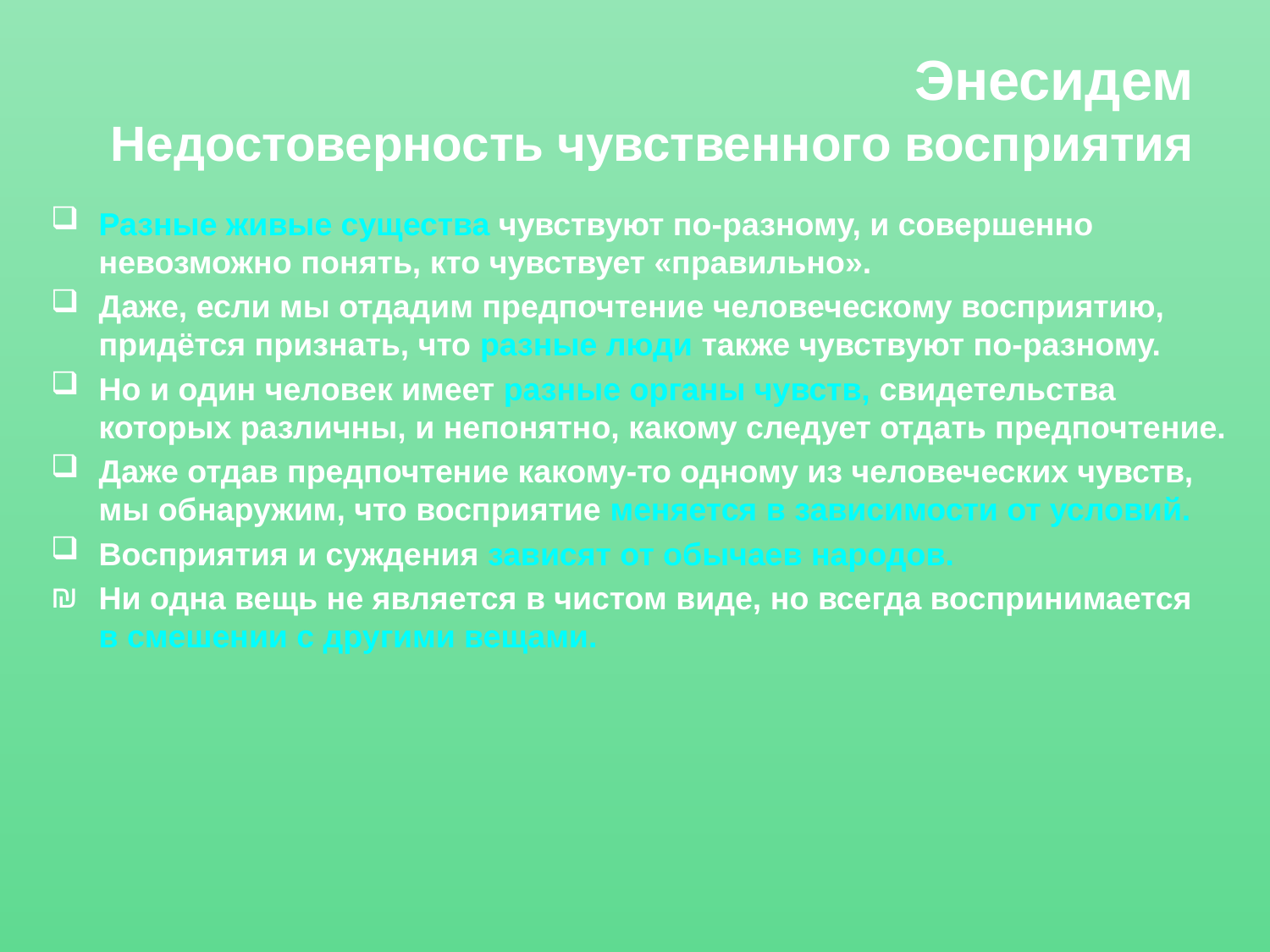

# Энесидем Недостоверность чувственного восприятия
Разные живые существа чувствуют по-разному, и совершенно невозможно понять, кто чувствует «правильно».
Даже, если мы отдадим предпочтение человеческому восприятию, придётся признать, что разные люди также чувствуют по-разному.
Но и один человек имеет разные органы чувств, свидетельства которых различны, и непонятно, какому следует отдать предпочтение.
Даже отдав предпочтение какому-то одному из человеческих чувств, мы обнаружим, что восприятие меняется в зависимости от условий.
Восприятия и суждения зависят от обычаев народов.
Ни одна вещь не является в чистом виде, но всегда воспринимается
в смешении с другими вещами.